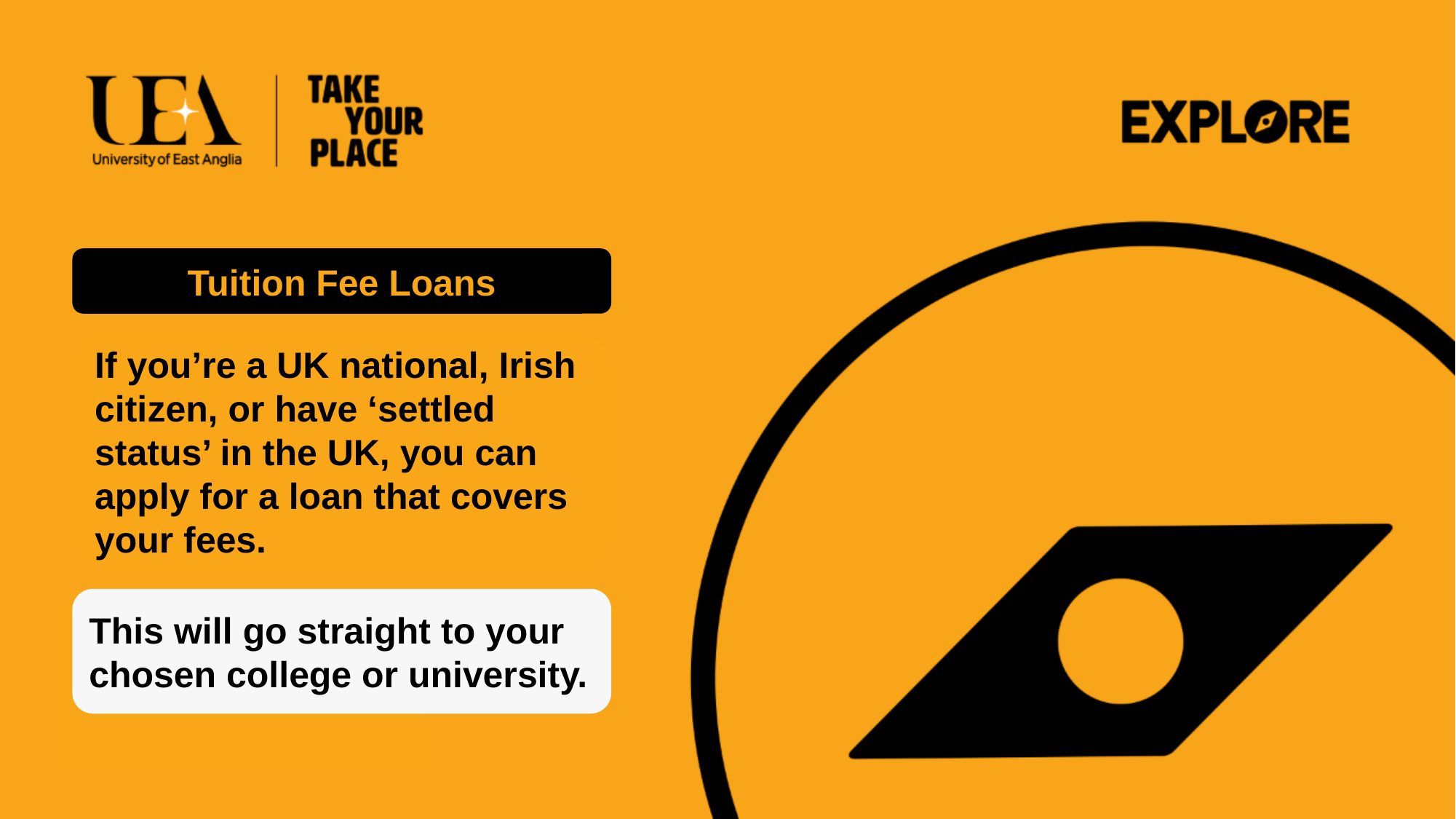

Tuition Fee Loans
If you’re a UK national, Irish citizen, or have ‘settled status’ in the UK, you can apply for a loan that covers your fees.
This will go straight to your chosen college or university.